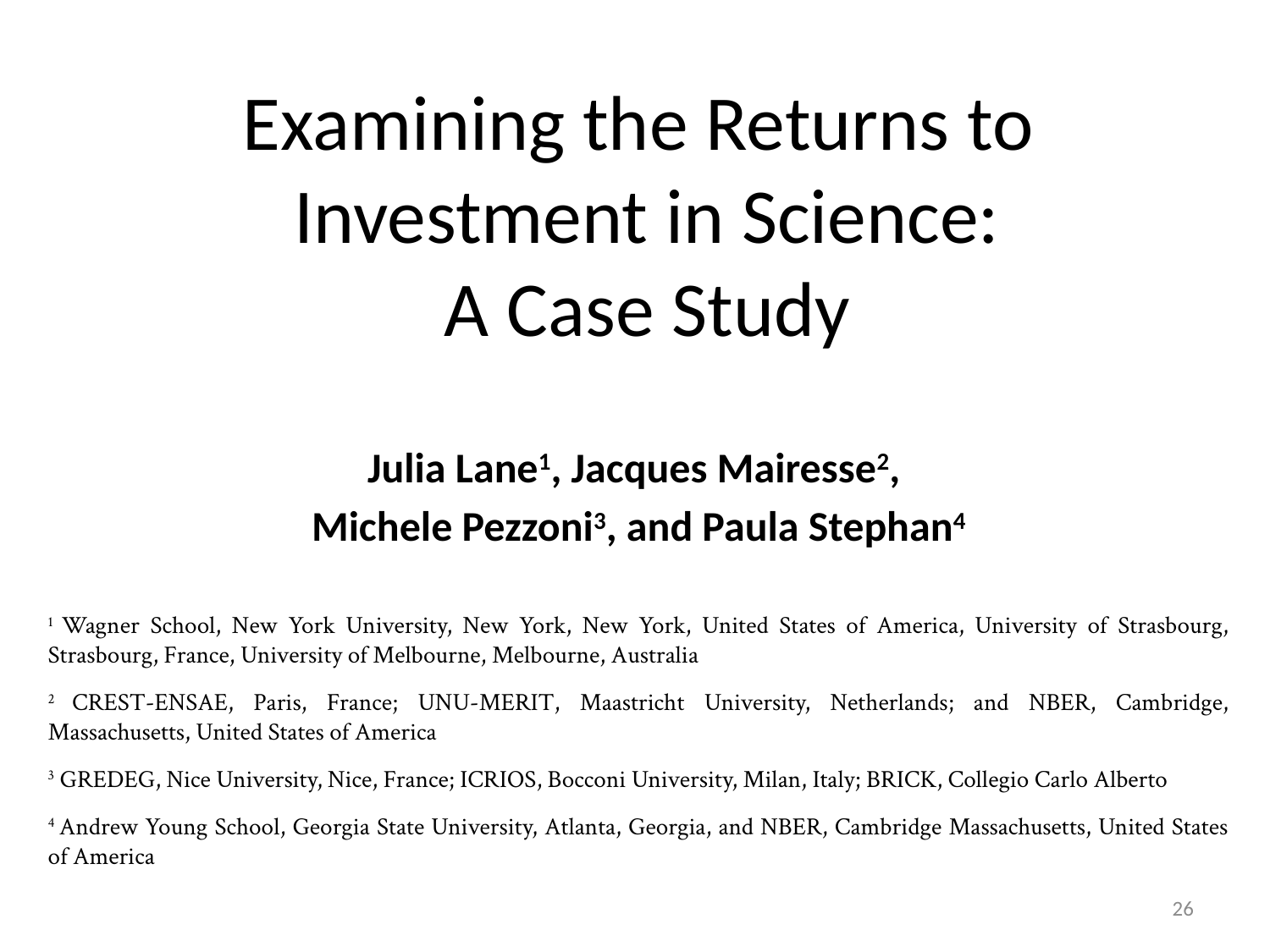

# Examining the Returns to Investment in Science: A Case Study
Julia Lane1, Jacques Mairesse2,
Michele Pezzoni3, and Paula Stephan4
1 Wagner School, New York University, New York, New York, United States of America, University of Strasbourg, Strasbourg, France, University of Melbourne, Melbourne, Australia
2 CREST-ENSAE, Paris, France; UNU-MERIT, Maastricht University, Netherlands; and NBER, Cambridge, Massachusetts, United States of America
3 GREDEG, Nice University, Nice, France; ICRIOS, Bocconi University, Milan, Italy; BRICK, Collegio Carlo Alberto
4 Andrew Young School, Georgia State University, Atlanta, Georgia, and NBER, Cambridge Massachusetts, United States of America
26